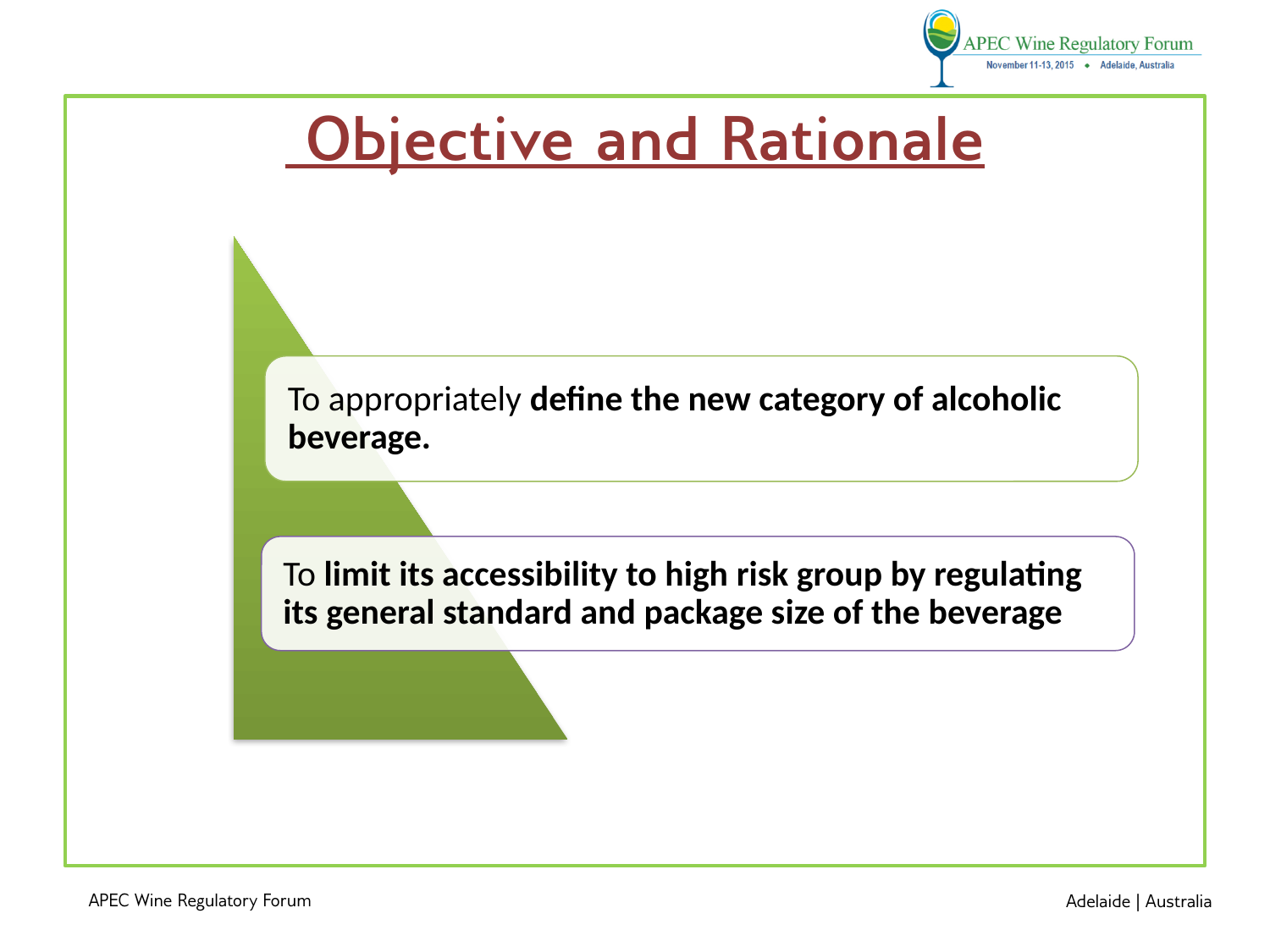

# Objective and Rationale
To appropriately define the new category of alcoholic beverage.
To limit its accessibility to high risk group by regulating its general standard and package size of the beverage